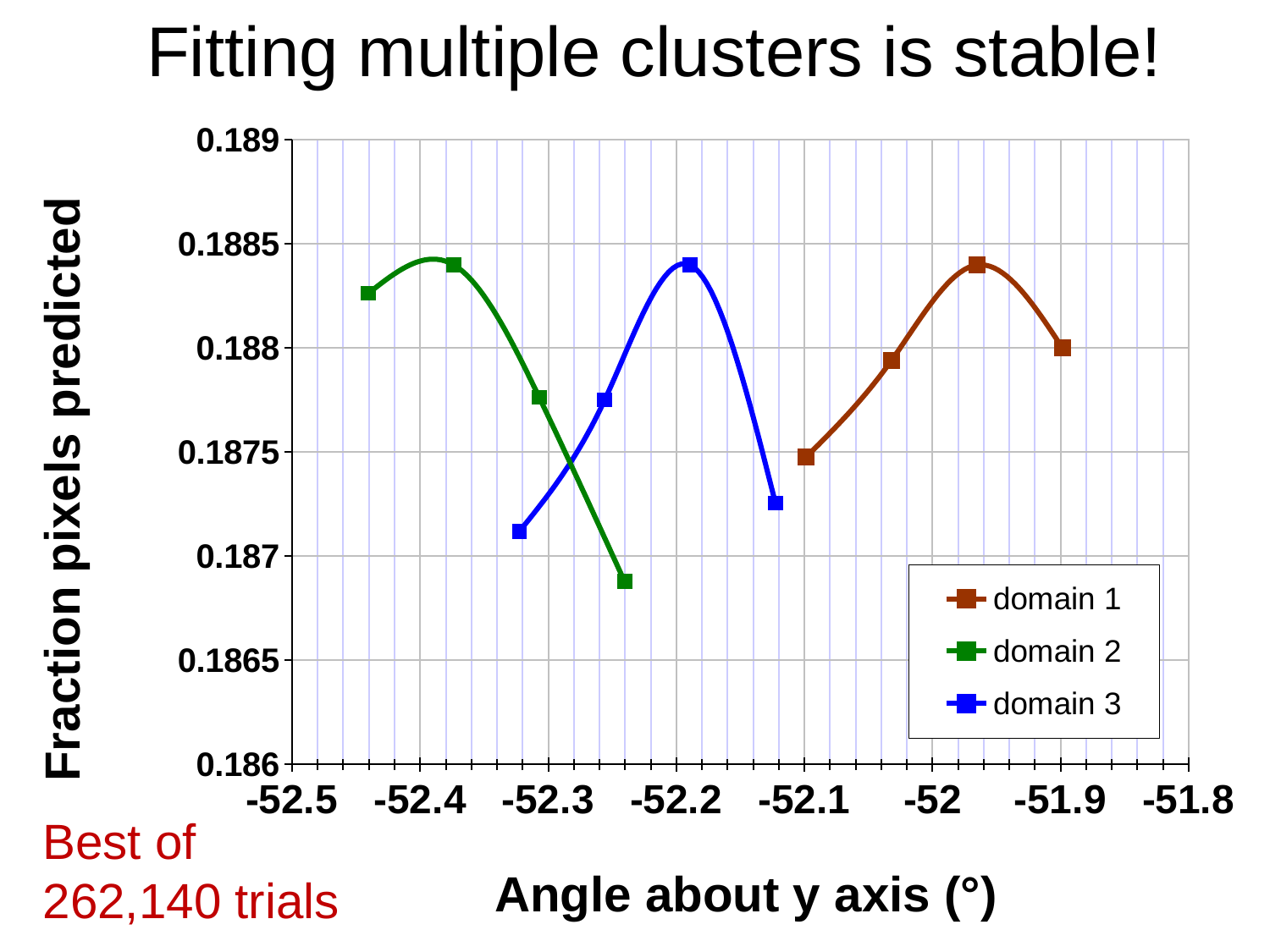

Fitting multiple clusters is stable!

### Chart

| Category | domain 1 | domain 2 | domain 3 |
|---|---|---|---|
Fraction pixels predicted
Best of
262,140 trials
Angle about y axis (°)